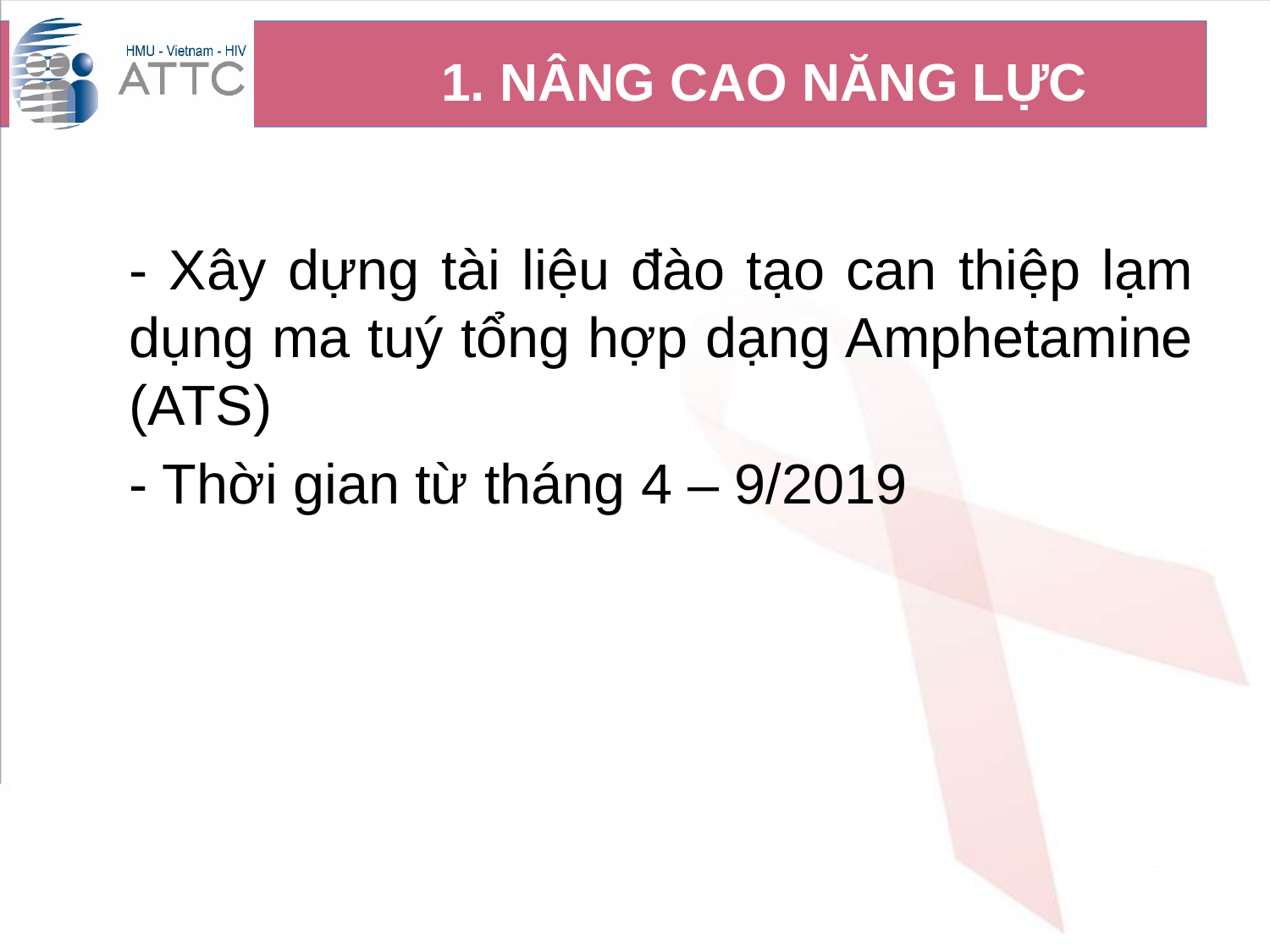

# 1. NÂNG CAO NĂNG LỰC

- Xây dựng tài liệu đào tạo can thiệp lạm dụng ma tuý tổng hợp dạng Amphetamine (ATS)
- Thời gian từ tháng 4 – 9/2019